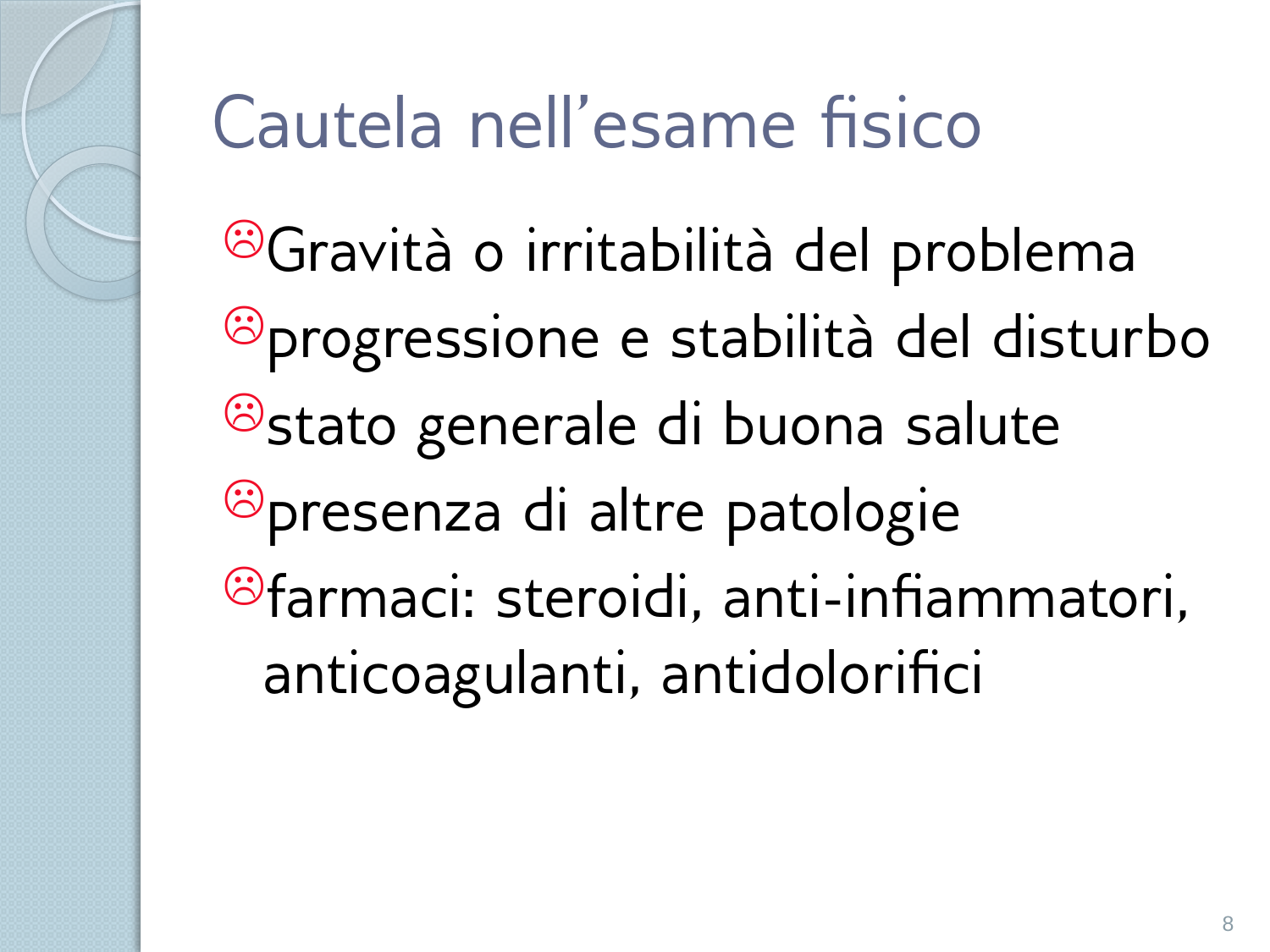

# Cautela nell’esame fisico
Gravità o irritabilità del problema
progressione e stabilità del disturbo
stato generale di buona salute
presenza di altre patologie
farmaci: steroidi, anti-infiammatori, anticoagulanti, antidolorifici
8